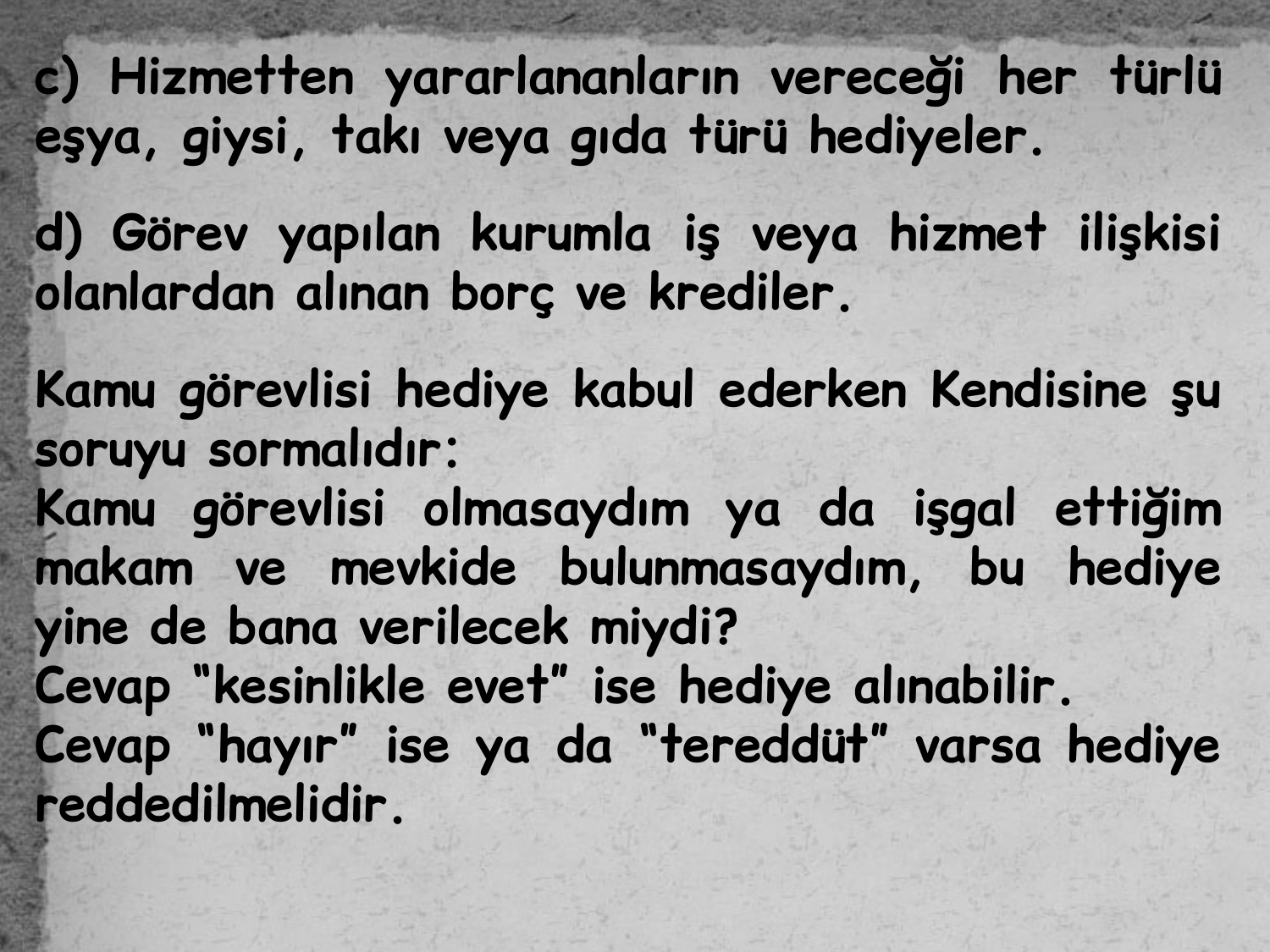

c) Hizmetten yararlananların vereceği her türlü eşya, giysi, takı veya gıda türü hediyeler.

d) Görev yapılan kurumla iş veya hizmet ilişkisi olanlardan alınan borç ve krediler.

Kamu görevlisi hediye kabul ederken Kendisine şu soruyu sormalıdır:
Kamu görevlisi olmasaydım ya da işgal ettiğim makam ve mevkide bulunmasaydım, bu hediye yine de bana verilecek miydi?
Cevap “kesinlikle evet” ise hediye alınabilir.
Cevap “hayır” ise ya da “tereddüt” varsa hediye reddedilmelidir.